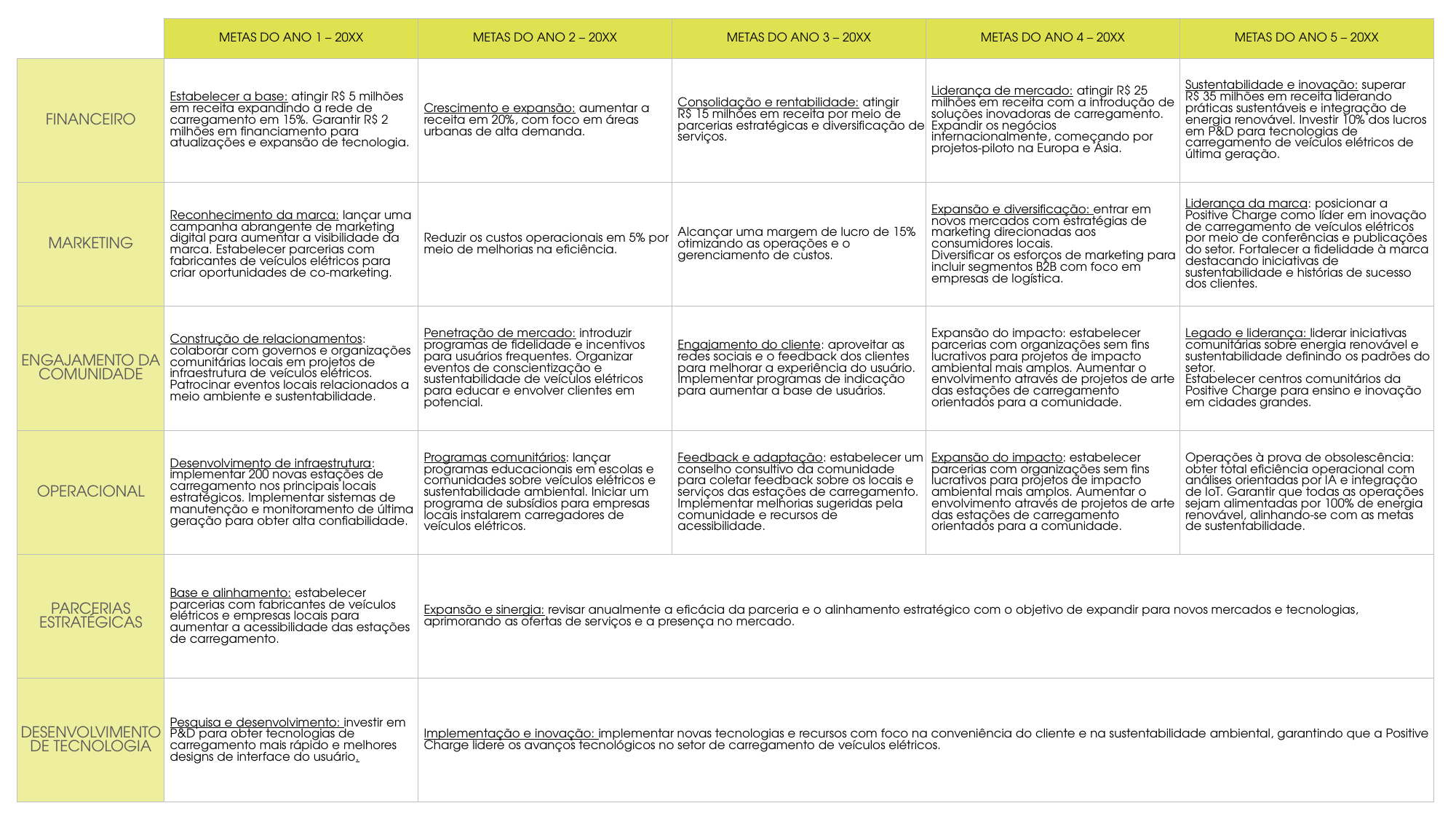

|  | METAS DO ANO 1 – 20XX | METAS DO ANO 2 – 20XX | METAS DO ANO 3 – 20XX | METAS DO ANO 4 – 20XX | METAS DO ANO 5 – 20XX |
| --- | --- | --- | --- | --- | --- |
| FINANCEIRO | Estabelecer a base: atingir R$ 5 milhões em receita expandindo a rede de carregamento em 15%. Garantir R$ 2 milhões em financiamento para atualizações e expansão de tecnologia. | Crescimento e expansão: aumentar a receita em 20%, com foco em áreas urbanas de alta demanda. | Consolidação e rentabilidade: atingir R$ 15 milhões em receita por meio de parcerias estratégicas e diversificação de serviços. | Liderança de mercado: atingir R$ 25 milhões em receita com a introdução de soluções inovadoras de carregamento. Expandir os negócios internacionalmente, começando por projetos-piloto na Europa e Ásia. | Sustentabilidade e inovação: superar R$ 35 milhões em receita liderando práticas sustentáveis e integração de energia renovável. Investir 10% dos lucros em P&D para tecnologias de carregamento de veículos elétricos de última geração. |
| MARKETING | Reconhecimento da marca: lançar uma campanha abrangente de marketing digital para aumentar a visibilidade da marca. Estabelecer parcerias com fabricantes de veículos elétricos para criar oportunidades de co-marketing. | Reduzir os custos operacionais em 5% por meio de melhorias na eficiência. | Alcançar uma margem de lucro de 15% otimizando as operações e o gerenciamento de custos. | Expansão e diversificação: entrar em novos mercados com estratégias de marketing direcionadas aos consumidores locais. Diversificar os esforços de marketing para incluir segmentos B2B com foco em empresas de logística. | Liderança da marca: posicionar a Positive Charge como líder em inovação de carregamento de veículos elétricos por meio de conferências e publicações do setor. Fortalecer a fidelidade à marca destacando iniciativas de sustentabilidade e histórias de sucesso dos clientes. |
| ENGAJAMENTO DA COMUNIDADE | Construção de relacionamentos: colaborar com governos e organizações comunitárias locais em projetos de infraestrutura de veículos elétricos. Patrocinar eventos locais relacionados a meio ambiente e sustentabilidade. | Penetração de mercado: introduzir programas de fidelidade e incentivos para usuários frequentes. Organizar eventos de conscientização e sustentabilidade de veículos elétricos para educar e envolver clientes em potencial. | Engajamento do cliente: aproveitar as redes sociais e o feedback dos clientes para melhorar a experiência do usuário. Implementar programas de indicação para aumentar a base de usuários. | Expansão do impacto: estabelecer parcerias com organizações sem fins lucrativos para projetos de impacto ambiental mais amplos. Aumentar o envolvimento através de projetos de arte das estações de carregamento orientados para a comunidade. | Legado e liderança: liderar iniciativas comunitárias sobre energia renovável e sustentabilidade definindo os padrões do setor. Estabelecer centros comunitários da Positive Charge para ensino e inovação em cidades grandes. |
| OPERACIONAL | Desenvolvimento de infraestrutura: implementar 200 novas estações de carregamento nos principais locais estratégicos. Implementar sistemas de manutenção e monitoramento de última geração para obter alta confiabilidade. | Programas comunitários: lançar programas educacionais em escolas e comunidades sobre veículos elétricos e sustentabilidade ambiental. Iniciar um programa de subsídios para empresas locais instalarem carregadores de veículos elétricos. | Feedback e adaptação: estabelecer um conselho consultivo da comunidade para coletar feedback sobre os locais e serviços das estações de carregamento. Implementar melhorias sugeridas pela comunidade e recursos de acessibilidade. | Expansão do impacto: estabelecer parcerias com organizações sem fins lucrativos para projetos de impacto ambiental mais amplos. Aumentar o envolvimento através de projetos de arte das estações de carregamento orientados para a comunidade. | Operações à prova de obsolescência: obter total eficiência operacional com análises orientadas por IA e integração de IoT. Garantir que todas as operações sejam alimentadas por 100% de energia renovável, alinhando-se com as metas de sustentabilidade. |
| PARCERIAS ESTRATÉGICAS | Base e alinhamento: estabelecer parcerias com fabricantes de veículos elétricos e empresas locais para aumentar a acessibilidade das estações de carregamento. | Expansão e sinergia: revisar anualmente a eficácia da parceria e o alinhamento estratégico com o objetivo de expandir para novos mercados e tecnologias, aprimorando as ofertas de serviços e a presença no mercado. |  |  |  |
| DESENVOLVIMENTO DE TECNOLOGIA | Pesquisa e desenvolvimento: investir em P&D para obter tecnologias de carregamento mais rápido e melhores designs de interface do usuário. | Implementação e inovação: implementar novas tecnologias e recursos com foco na conveniência do cliente e na sustentabilidade ambiental, garantindo que a Positive Charge lidere os avanços tecnológicos no setor de carregamento de veículos elétricos. |  |  |  |